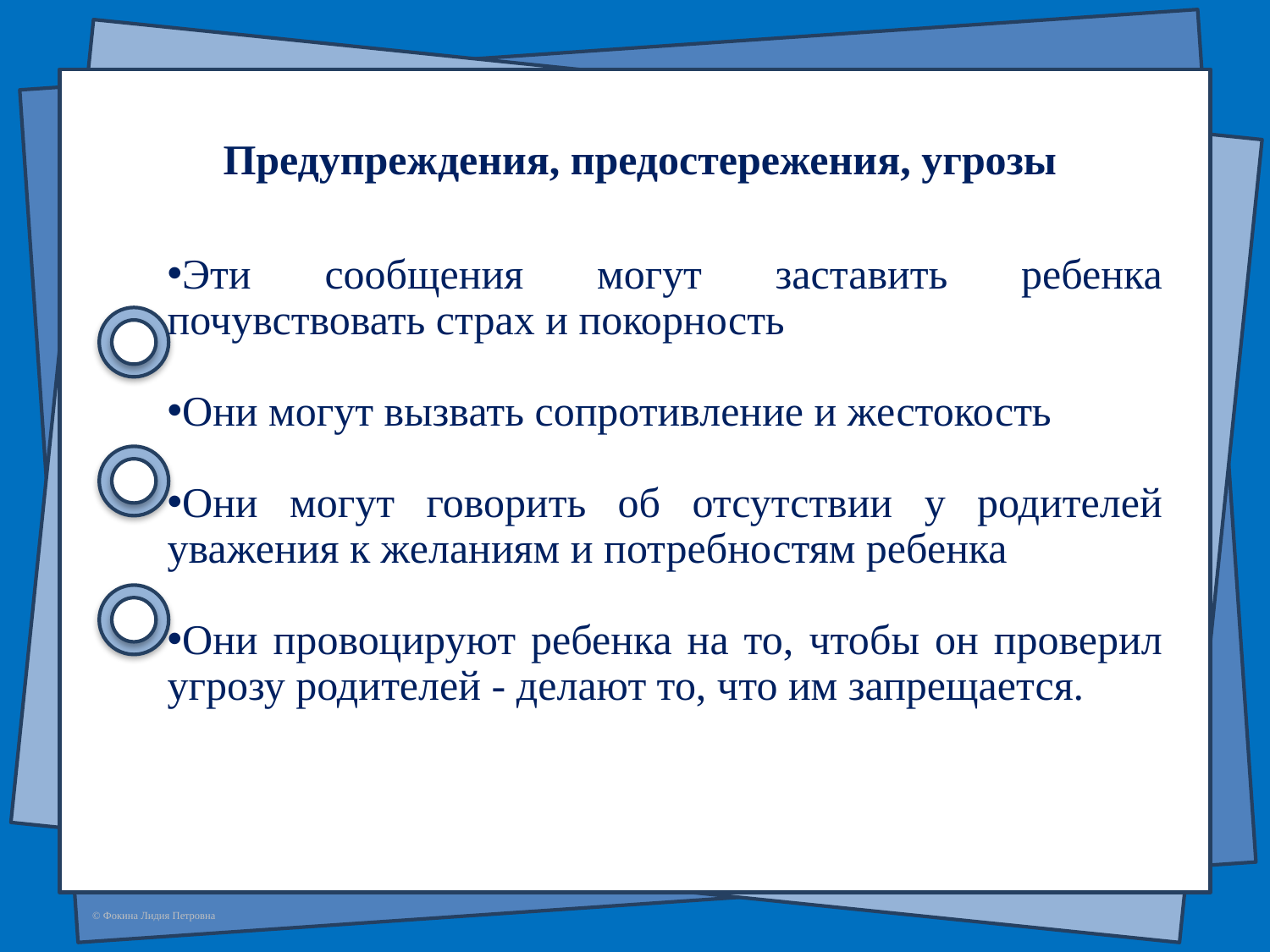

Предупреждения, предостережения, угрозы
Эти сообщения могут заставить ребенка почувствовать страх и покорность

Они могут вызвать сопротивление и жестокость

Они могут говорить об отсутствии у родителей уважения к желаниям и потребностям ребенка

Они провоцируют ребенка на то, чтобы он проверил угрозу родителей - делают то, что им запрещается.